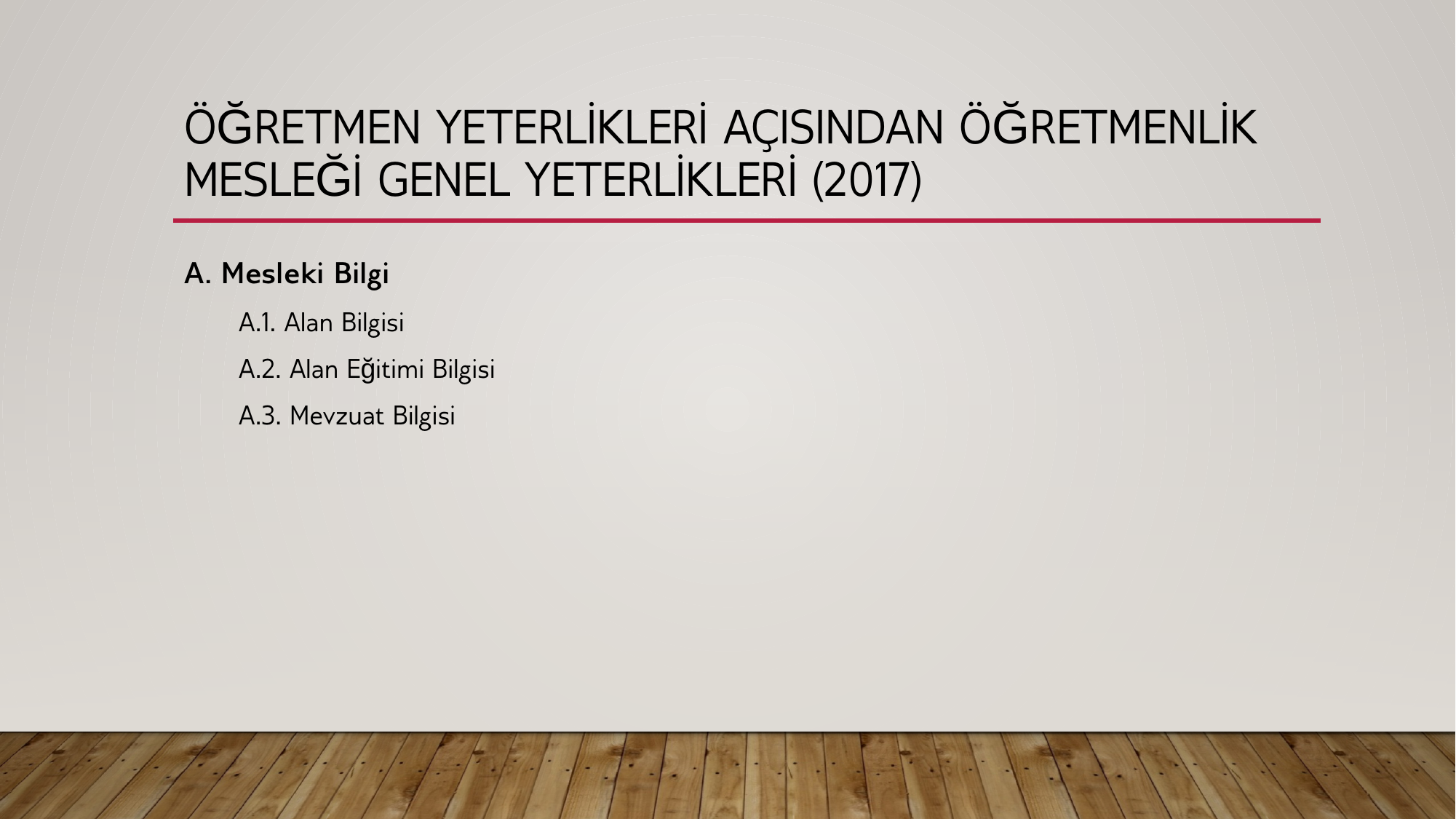

# Öğretmen Yeterlikleri Açısından Öğretmenlik Mesleği Genel Yeterlikleri (2017)
A. Mesleki Bilgi
A.1. Alan Bilgisi
A.2. Alan Eğitimi Bilgisi
A.3. Mevzuat Bilgisi